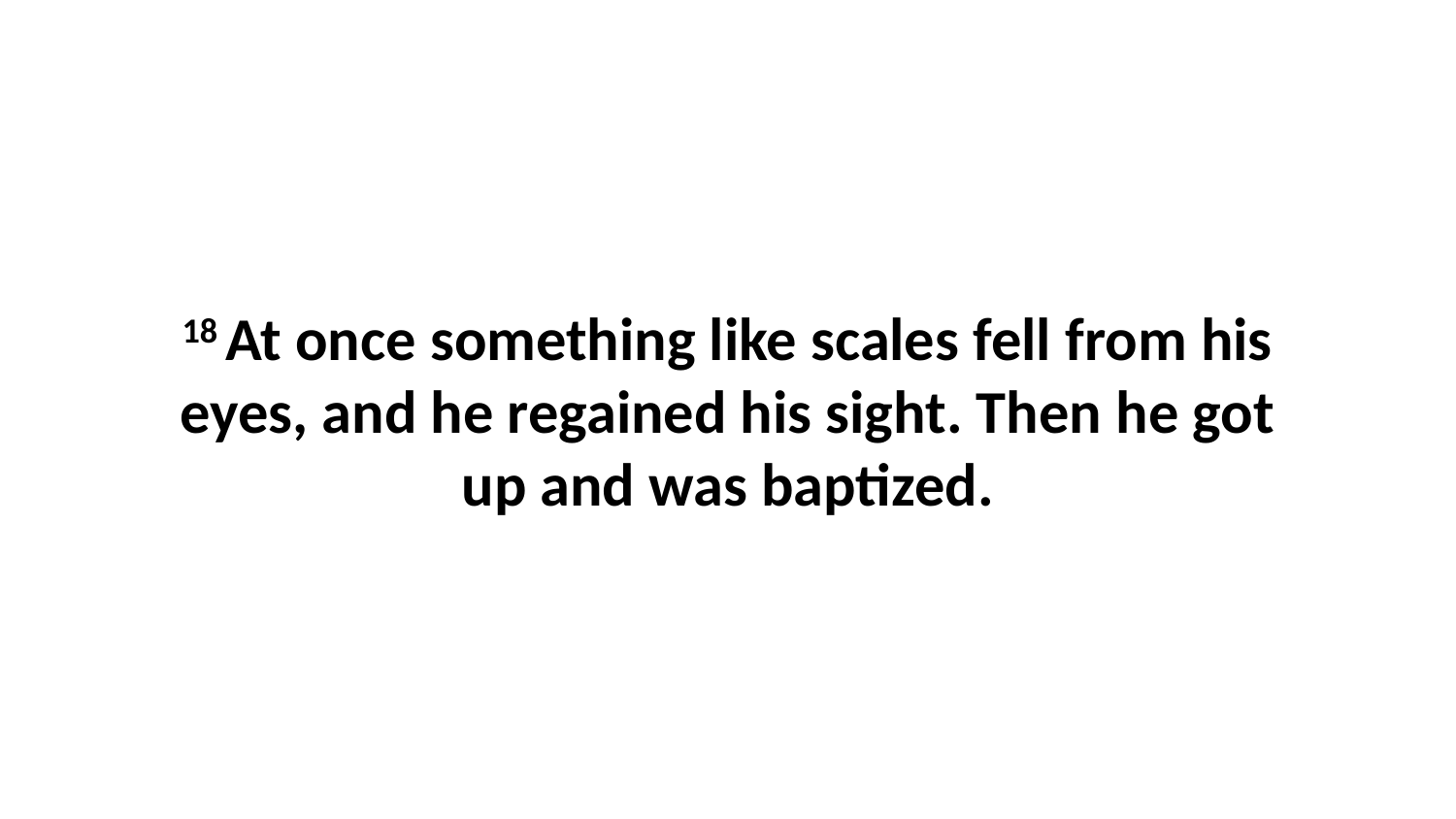

18 At once something like scales fell from his eyes, and he regained his sight. Then he got up and was baptized.